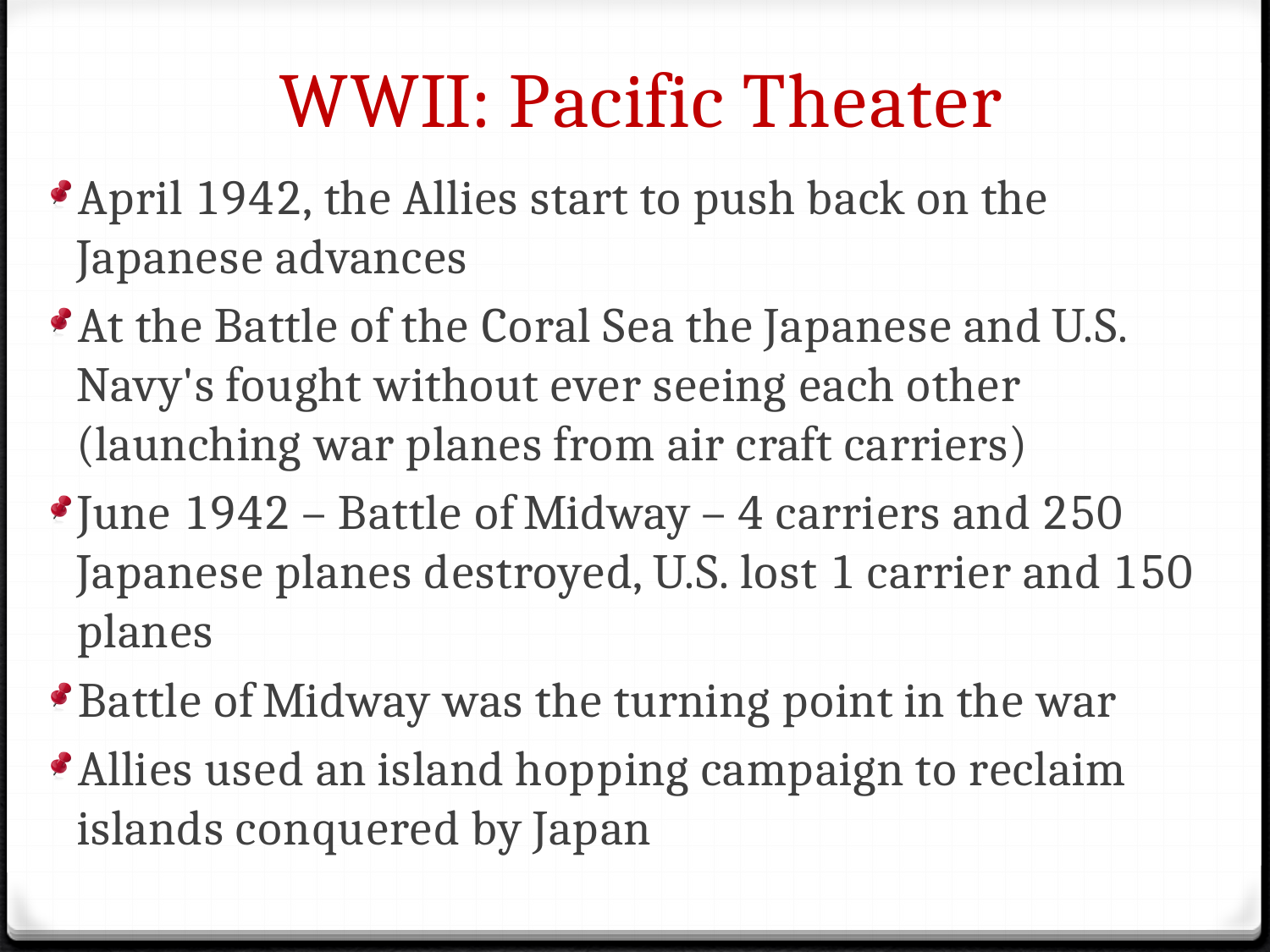

# WWII: Pacific Theater
April 1942, the Allies start to push back on the Japanese advances
At the Battle of the Coral Sea the Japanese and U.S. Navy's fought without ever seeing each other (launching war planes from air craft carriers)
June 1942 – Battle of Midway – 4 carriers and 250 Japanese planes destroyed, U.S. lost 1 carrier and 150 planes
Battle of Midway was the turning point in the war
Allies used an island hopping campaign to reclaim islands conquered by Japan